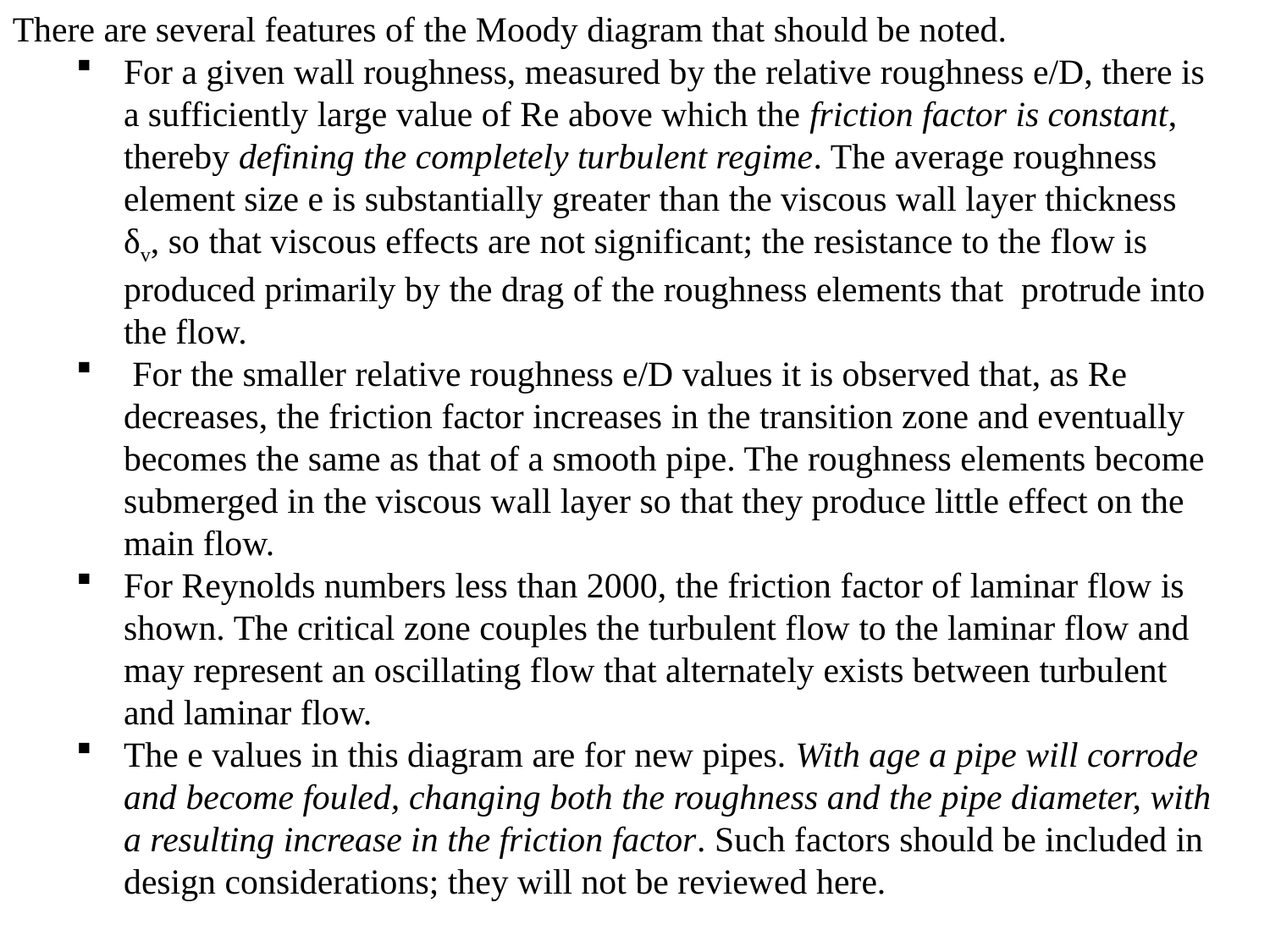

There are several features of the Moody diagram that should be noted.
For a given wall roughness, measured by the relative roughness e/D, there is a sufficiently large value of Re above which the friction factor is constant, thereby defining the completely turbulent regime. The average roughness element size e is substantially greater than the viscous wall layer thickness δv, so that viscous effects are not significant; the resistance to the flow is produced primarily by the drag of the roughness elements that  protrude into the flow.
 For the smaller relative roughness e/D values it is observed that, as Re decreases, the friction factor increases in the transition zone and eventually becomes the same as that of a smooth pipe. The roughness elements become submerged in the viscous wall layer so that they produce little effect on the main flow.
For Reynolds numbers less than 2000, the friction factor of laminar flow is shown. The critical zone couples the turbulent flow to the laminar flow and may represent an oscillating flow that alternately exists between turbulent and laminar flow.
The e values in this diagram are for new pipes. With age a pipe will corrode and become fouled, changing both the roughness and the pipe diameter, with a resulting increase in the friction factor. Such factors should be included in design considerations; they will not be reviewed here.